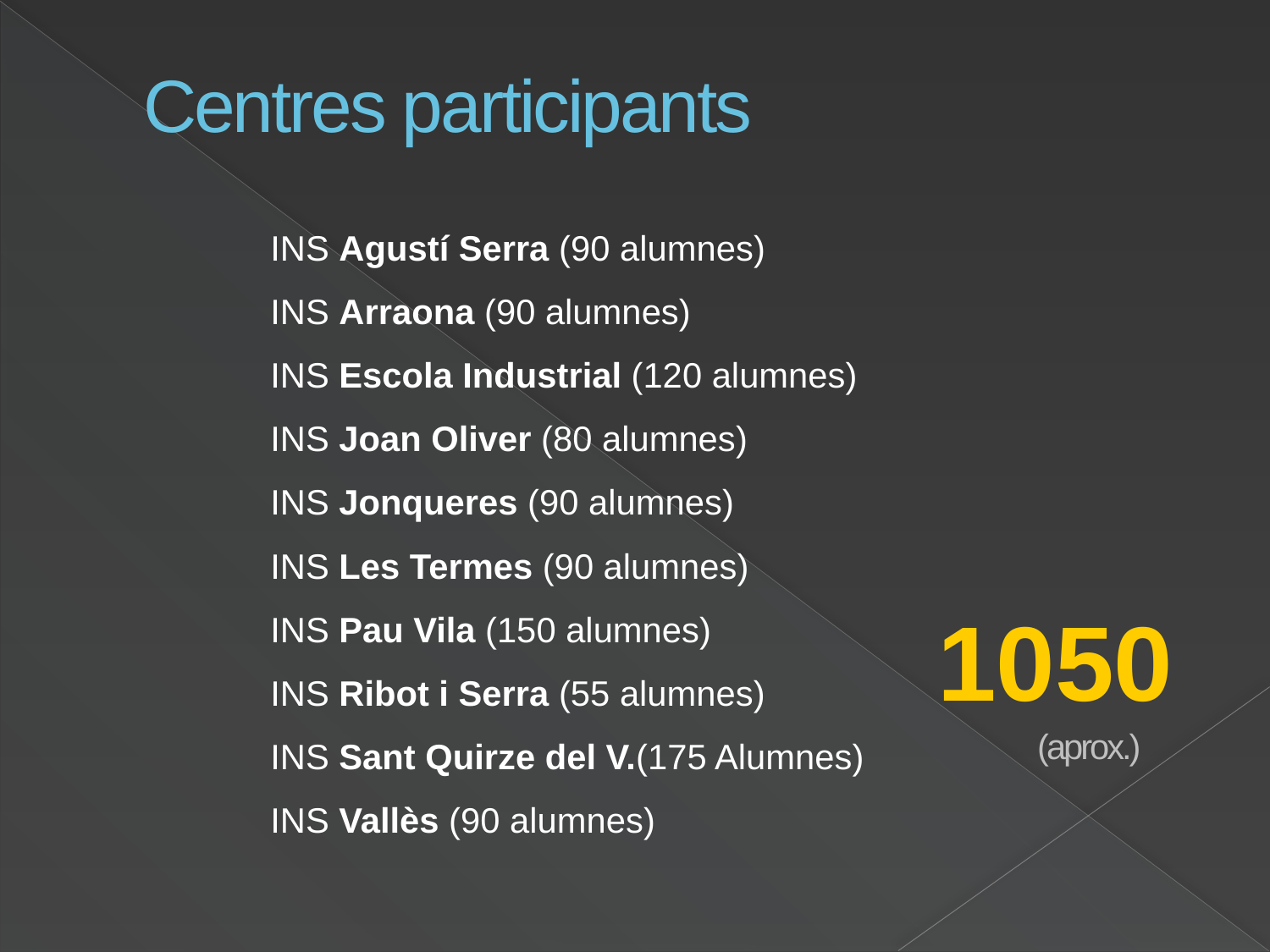

# Centres participants
INS Agustí Serra (90 alumnes)
INS Arraona (90 alumnes)
INS Escola Industrial (120 alumnes)
INS Joan Oliver (80 alumnes)
INS Jonqueres (90 alumnes)
INS Les Termes (90 alumnes)
INS Pau Vila (150 alumnes)
INS Ribot i Serra (55 alumnes)
INS Sant Quirze del V.(175 Alumnes)
INS Vallès (90 alumnes)
1050
(aprox.)